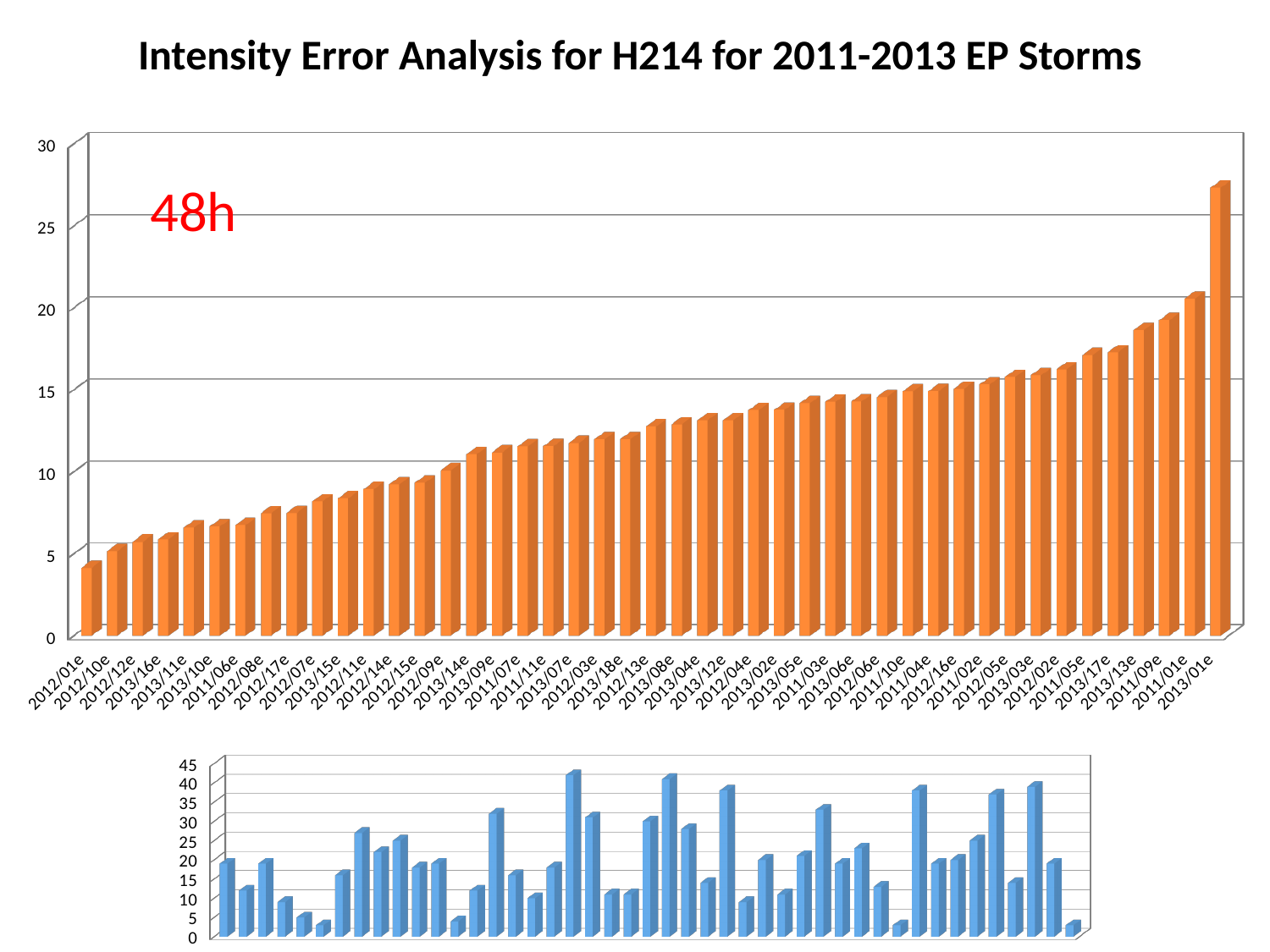

Intensity Error Analysis for H214 for 2011-2013 EP Storms

[unsupported chart]

48h

[unsupported chart]